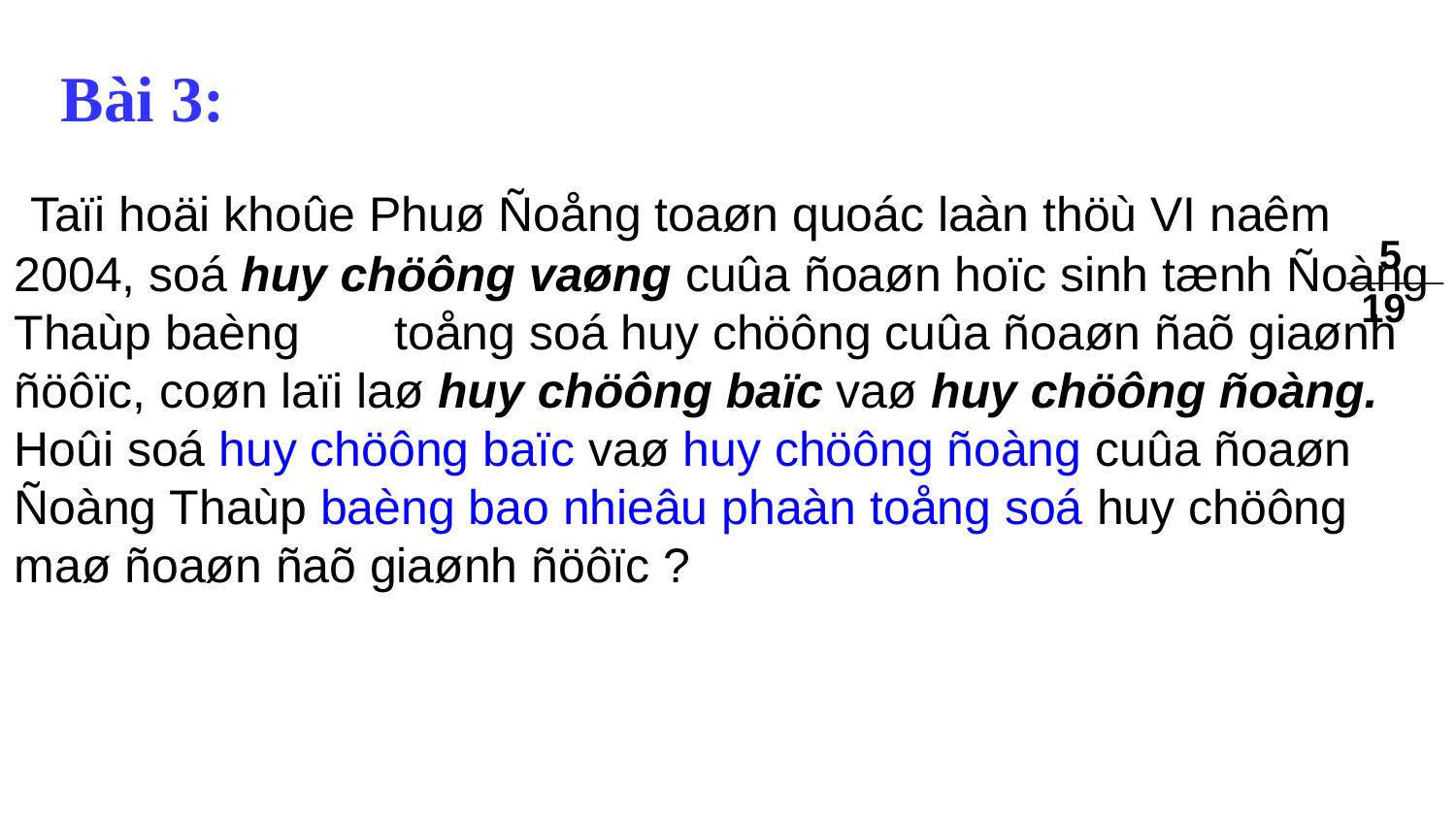

Bài 3:
 Taïi hoäi khoûe Phuø Ñoång toaøn quoác laàn thöù VI naêm 2004, soá huy chöông vaøng cuûa ñoaøn hoïc sinh tænh Ñoàng Thaùp baèng       toång soá huy chöông cuûa ñoaøn ñaõ giaønh ñöôïc, coøn laïi laø huy chöông baïc vaø huy chöông ñoàng. Hoûi soá huy chöông baïc vaø huy chöông ñoàng cuûa ñoaøn Ñoàng Thaùp baèng bao nhieâu phaàn toång soá huy chöông maø ñoaøn ñaõ giaønh ñöôïc ?
 5
19